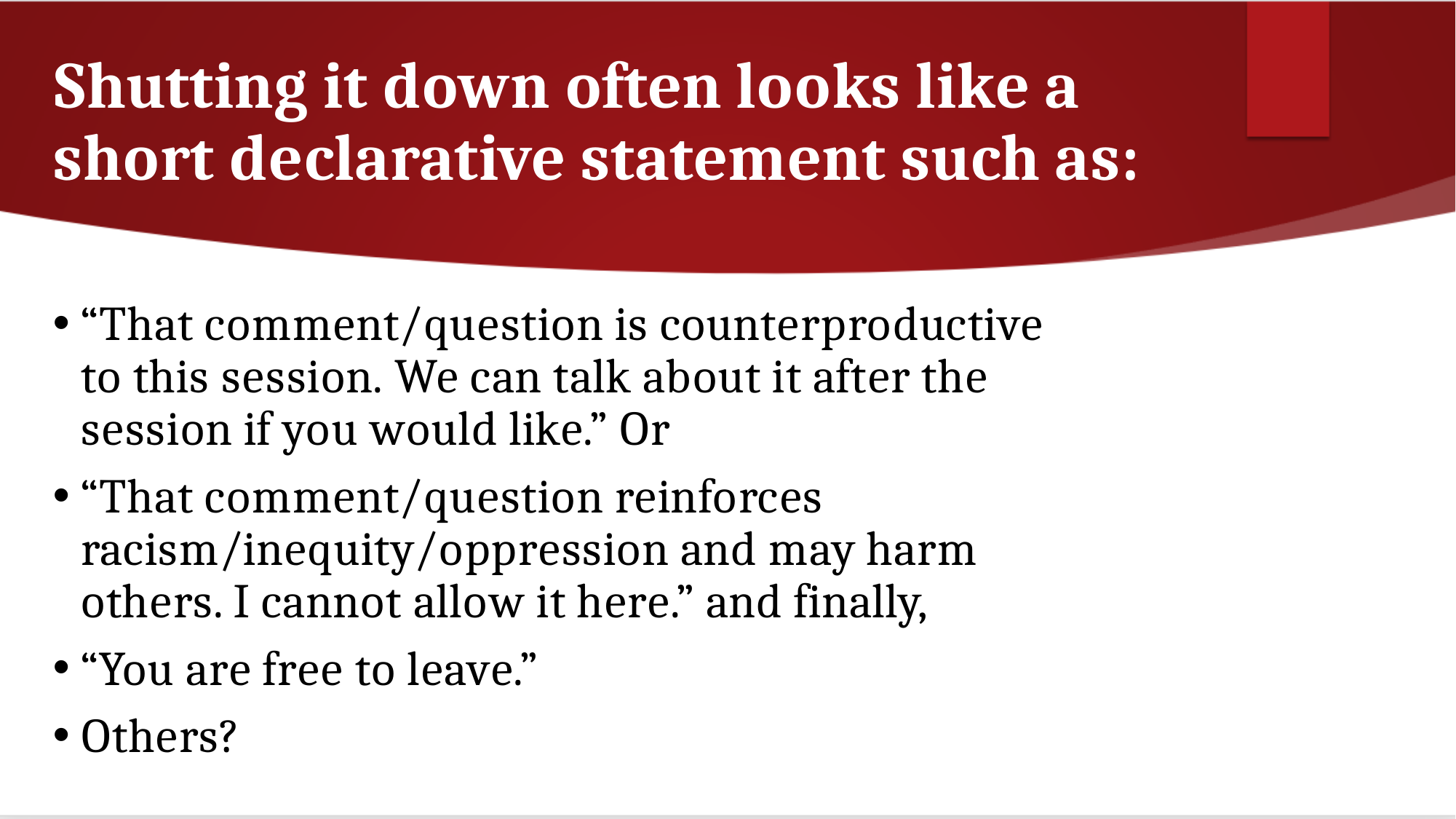

# Shutting it down often looks like a short declarative statement such as:
“That comment/question is counterproductive to this session. We can talk about it after the session if you would like.” Or
“That comment/question reinforces racism/inequity/oppression and may harm others. I cannot allow it here.” and finally,
“You are free to leave.”
Others?